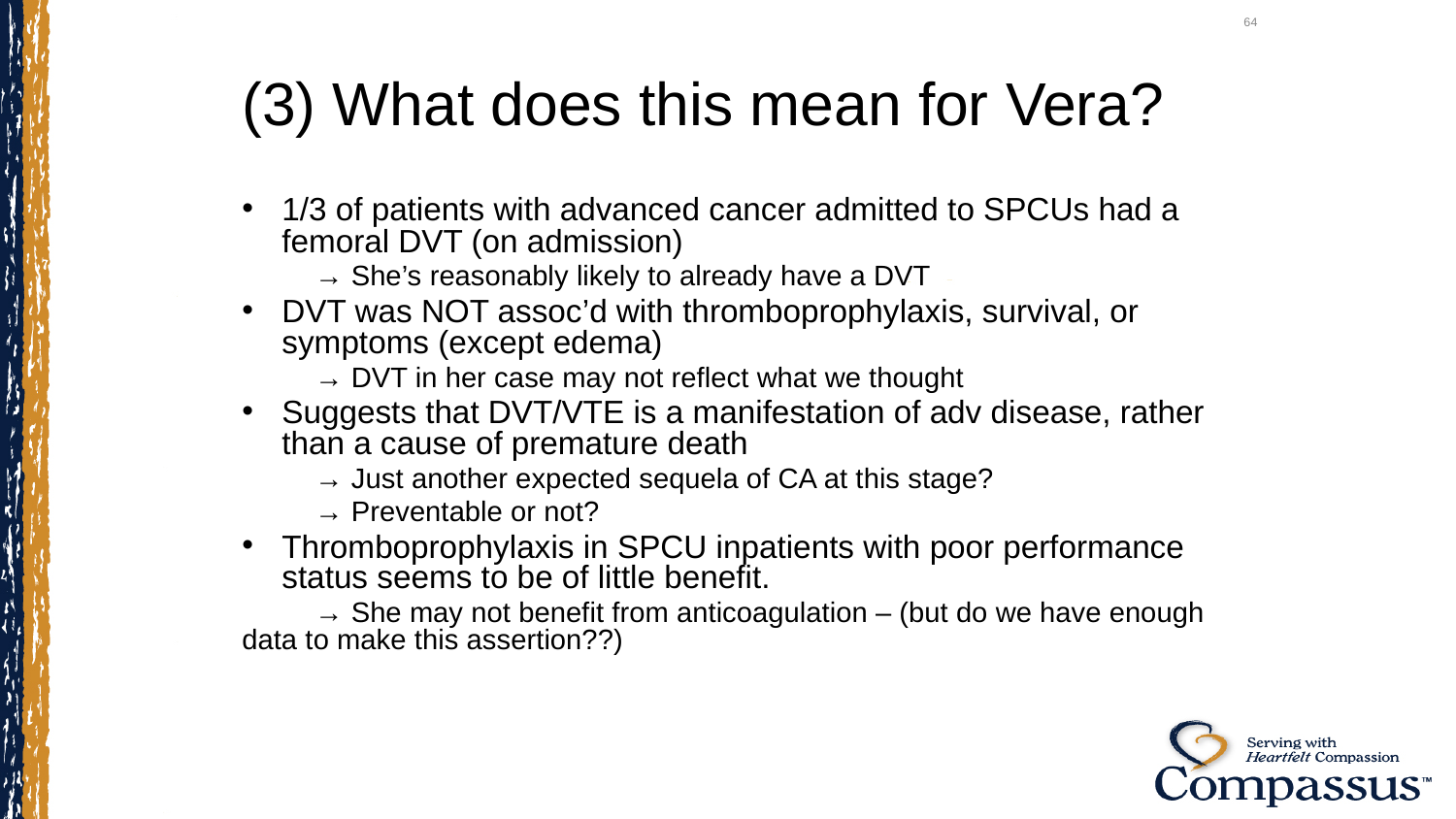

64
# (3) What does this mean for Vera?
1/3 of patients with advanced cancer admitted to SPCUs had a femoral DVT (on admission)
→ She’s reasonably likely to already have a DVT
DVT was NOT assoc’d with thromboprophylaxis, survival, or symptoms (except edema)
→ DVT in her case may not reflect what we thought
Suggests that DVT/VTE is a manifestation of adv disease, rather than a cause of premature death
→ Just another expected sequela of CA at this stage?
→ Preventable or not?
Thromboprophylaxis in SPCU inpatients with poor performance status seems to be of little benefit.
→ She may not benefit from anticoagulation – (but do we have enough data to make this assertion??)